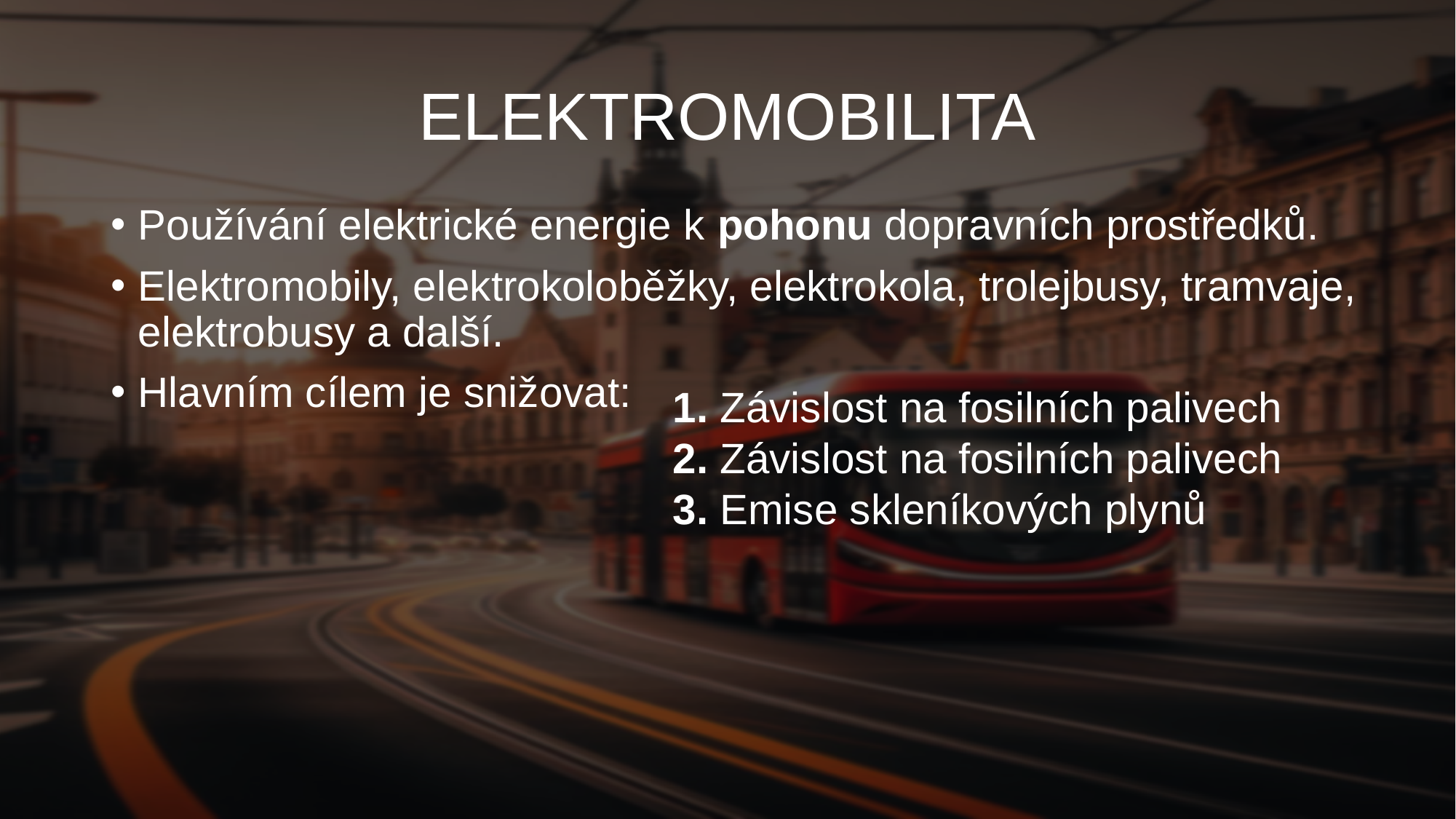

# ELEKTROMOBILITA
Používání elektrické energie k pohonu dopravních prostředků.
Elektromobily, elektrokoloběžky, elektrokola, trolejbusy, tramvaje, elektrobusy a další.
Hlavním cílem je snižovat:
1. Závislost na fosilních palivech
2. Závislost na fosilních palivech
3. Emise skleníkových plynů